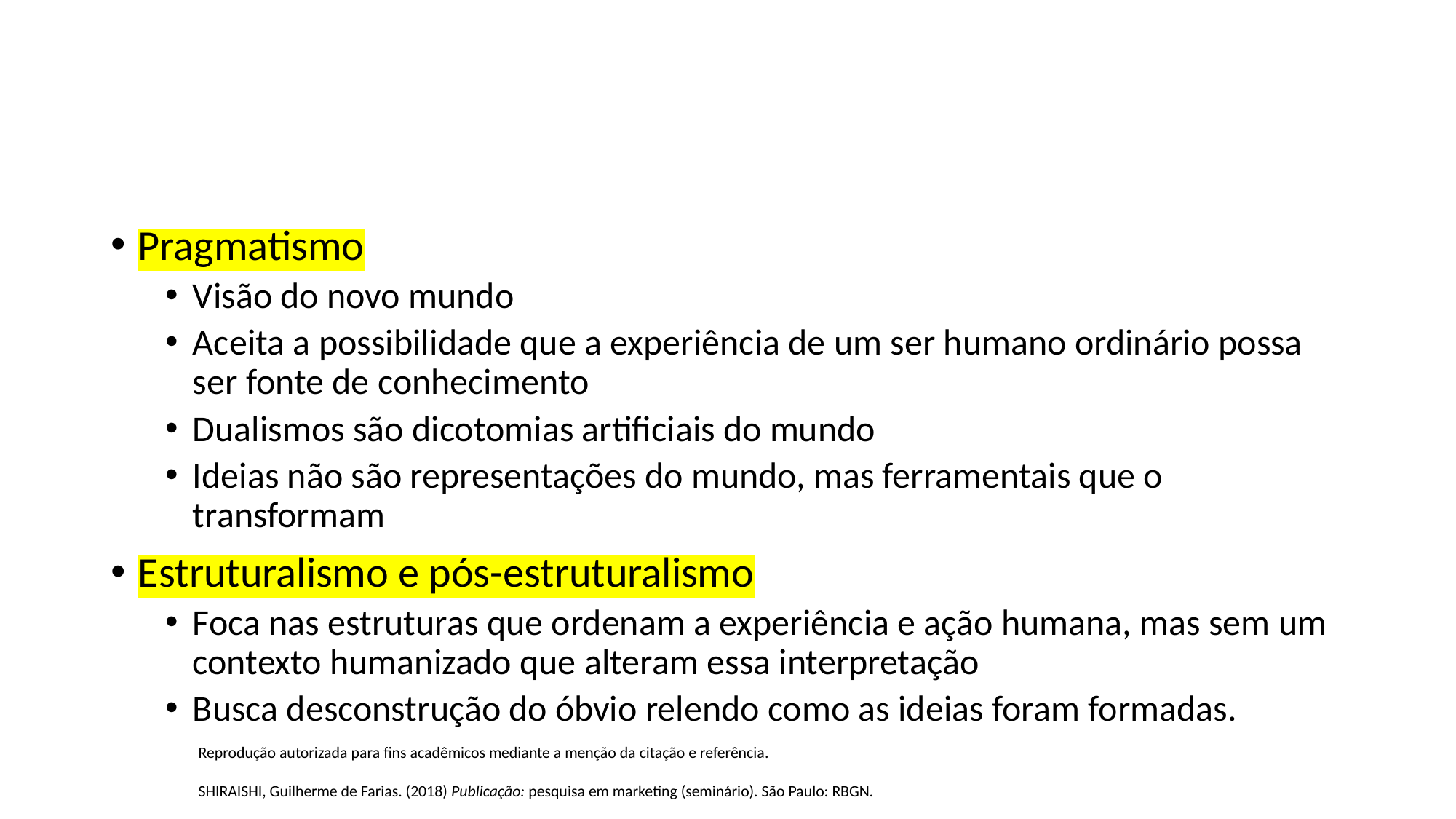

#
Pragmatismo
Visão do novo mundo
Aceita a possibilidade que a experiência de um ser humano ordinário possa ser fonte de conhecimento
Dualismos são dicotomias artificiais do mundo
Ideias não são representações do mundo, mas ferramentais que o transformam
Estruturalismo e pós-estruturalismo
Foca nas estruturas que ordenam a experiência e ação humana, mas sem um contexto humanizado que alteram essa interpretação
Busca desconstrução do óbvio relendo como as ideias foram formadas.
Reprodução autorizada para fins acadêmicos mediante a menção da citação e referência.

SHIRAISHI, Guilherme de Farias. (2018) Publicação: pesquisa em marketing (seminário). São Paulo: RBGN.